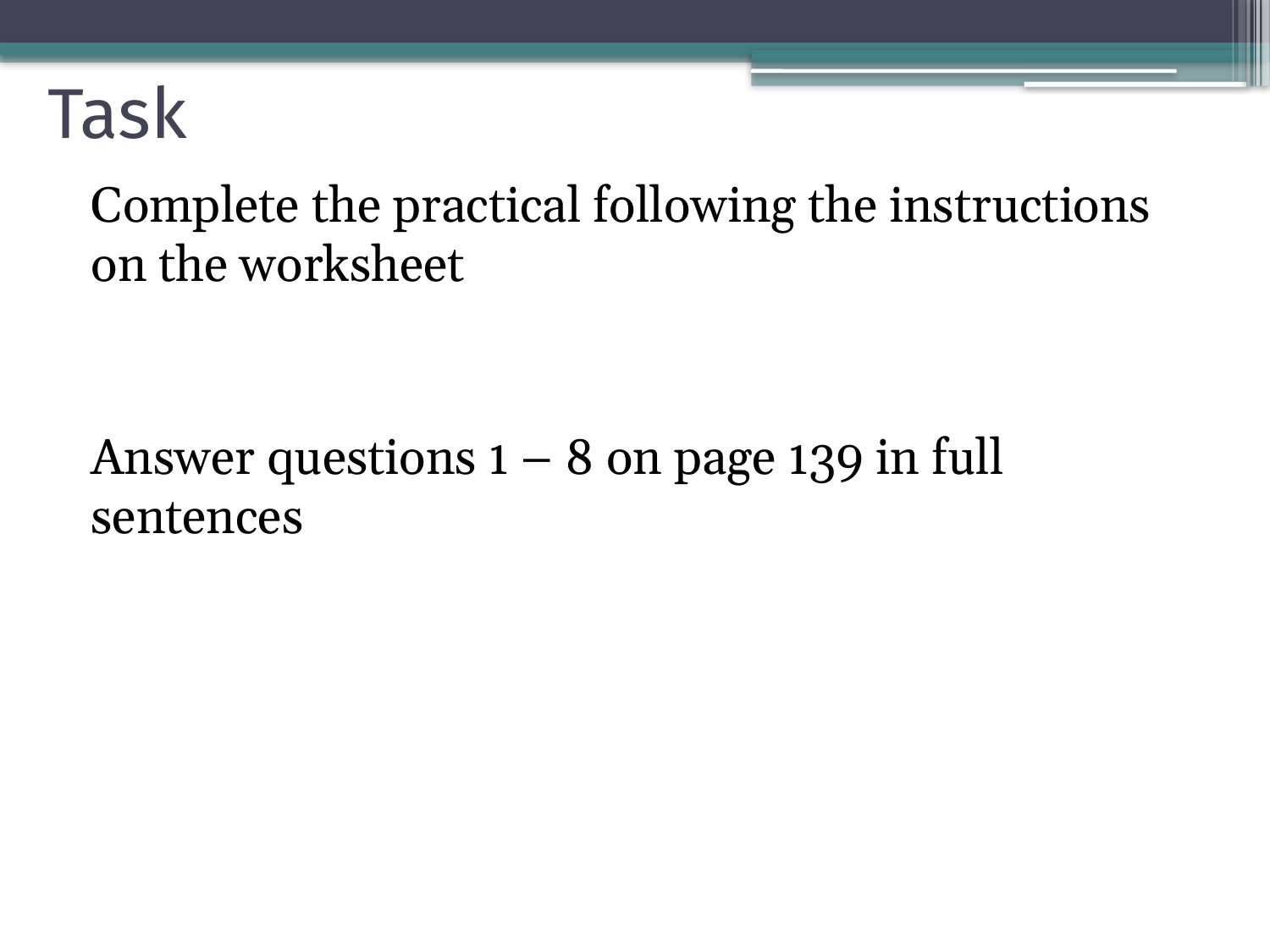

# Task
Complete the practical following the instructions on the worksheet

Answer questions 1 – 8 on page 139 in full sentences